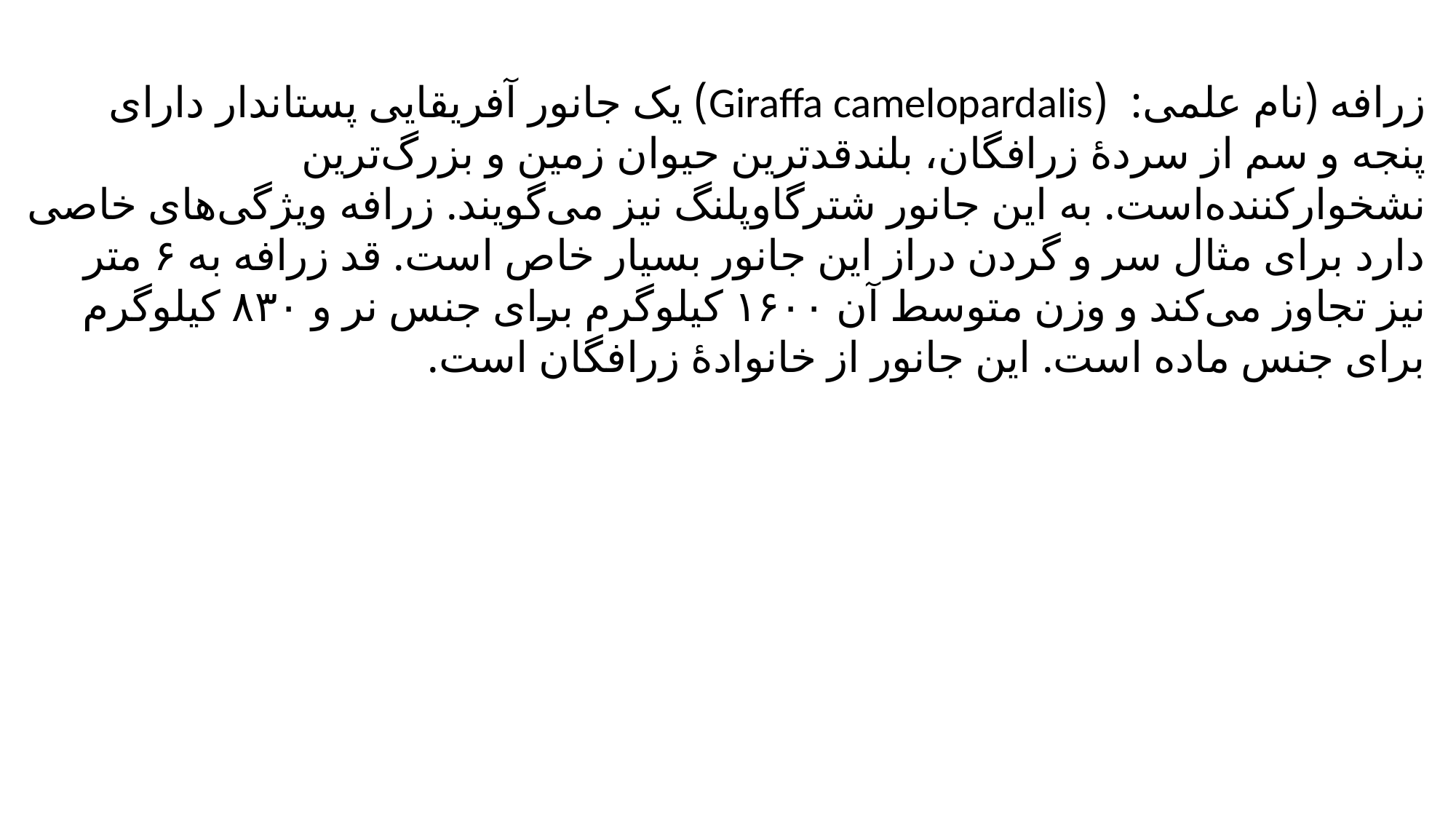

زرافه (نام علمی:  (Giraffa camelopardalis) یک جانور آفریقایی پستاندار دارای پنجه و سم از سردهٔ زرافگان، بلندقدترین حیوان زمین و بزرگ‌ترین نشخوارکننده‌است. به این جانور شترگاوپلنگ نیز می‌گویند. زرافه ویژگی‌های خاصی دارد برای مثال سر و گردن دراز این جانور بسیار خاص است. قد زرافه به ۶ متر نیز تجاوز می‌کند و وزن متوسط آن ۱۶۰۰ کیلوگرم برای جنس نر و ۸۳۰ کیلوگرم برای جنس ماده است. این جانور از خانوادهٔ زرافگان است.